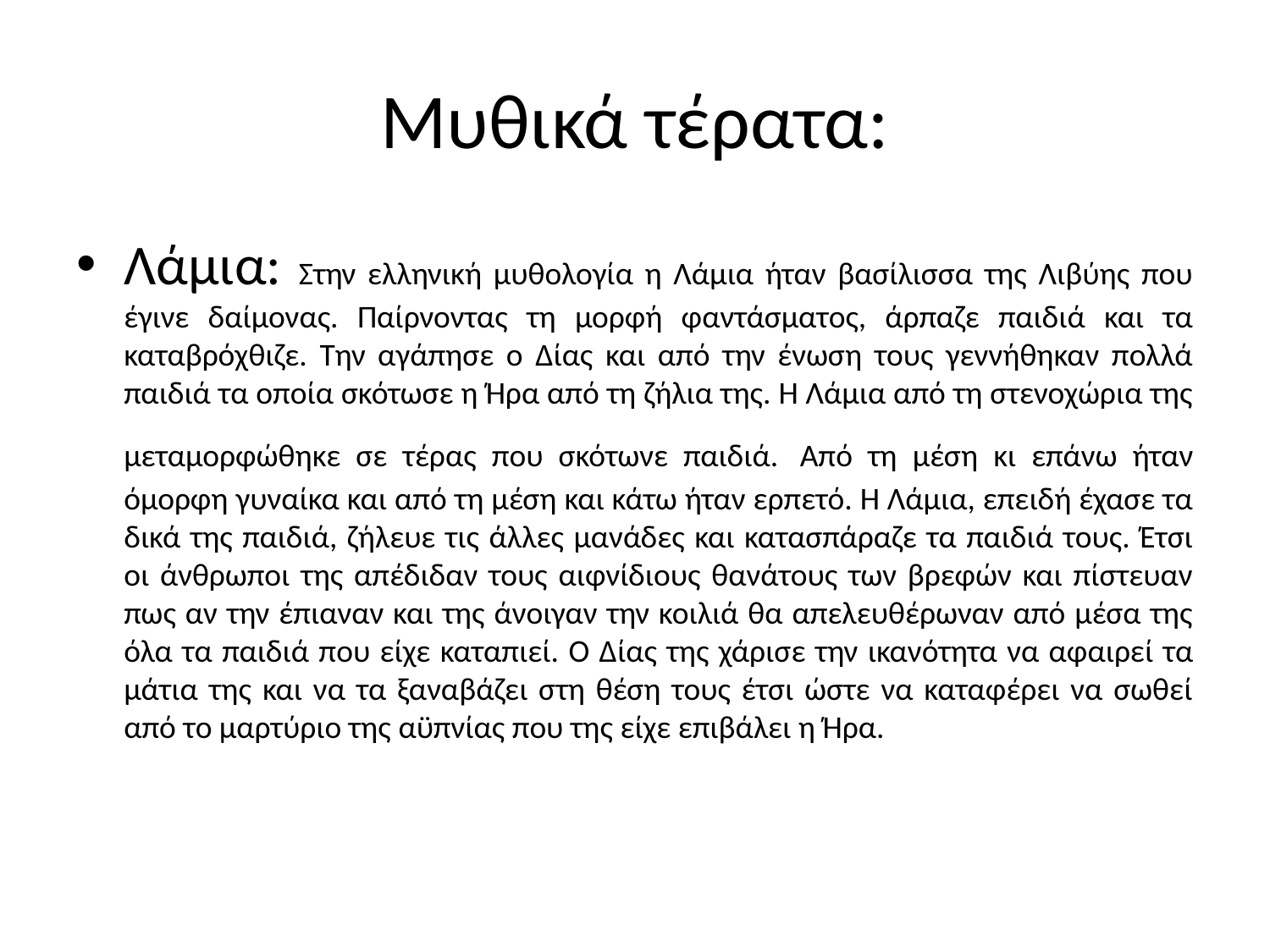

# Μυθικά τέρατα:
Λάμια: Στην ελληνική μυθολογία η Λάμια ήταν βασίλισσα της Λιβύης που έγινε δαίμονας. Παίρνοντας τη μορφή φαντάσματος, άρπαζε παιδιά και τα καταβρόχθιζε. Την αγάπησε ο Δίας και από την ένωση τους γεννήθηκαν πολλά παιδιά τα οποία σκότωσε η Ήρα από τη ζήλια της. Η Λάμια από τη στενοχώρια της μεταμορφώθηκε σε τέρας που σκότωνε παιδιά. Από τη μέση κι επάνω ήταν όμορφη γυναίκα και από τη μέση και κάτω ήταν ερπετό. Η Λάμια, επειδή έχασε τα δικά της παιδιά, ζήλευε τις άλλες μανάδες και κατασπάραζε τα παιδιά τους. Έτσι οι άνθρωποι της απέδιδαν τους αιφνίδιους θανάτους των βρεφών και πίστευαν πως αν την έπιαναν και της άνοιγαν την κοιλιά θα απελευθέρωναν από μέσα της όλα τα παιδιά που είχε καταπιεί. Ο Δίας της χάρισε την ικανότητα να αφαιρεί τα μάτια της και να τα ξαναβάζει στη θέση τους έτσι ώστε να καταφέρει να σωθεί από το μαρτύριο της αϋπνίας που της είχε επιβάλει η Ήρα.